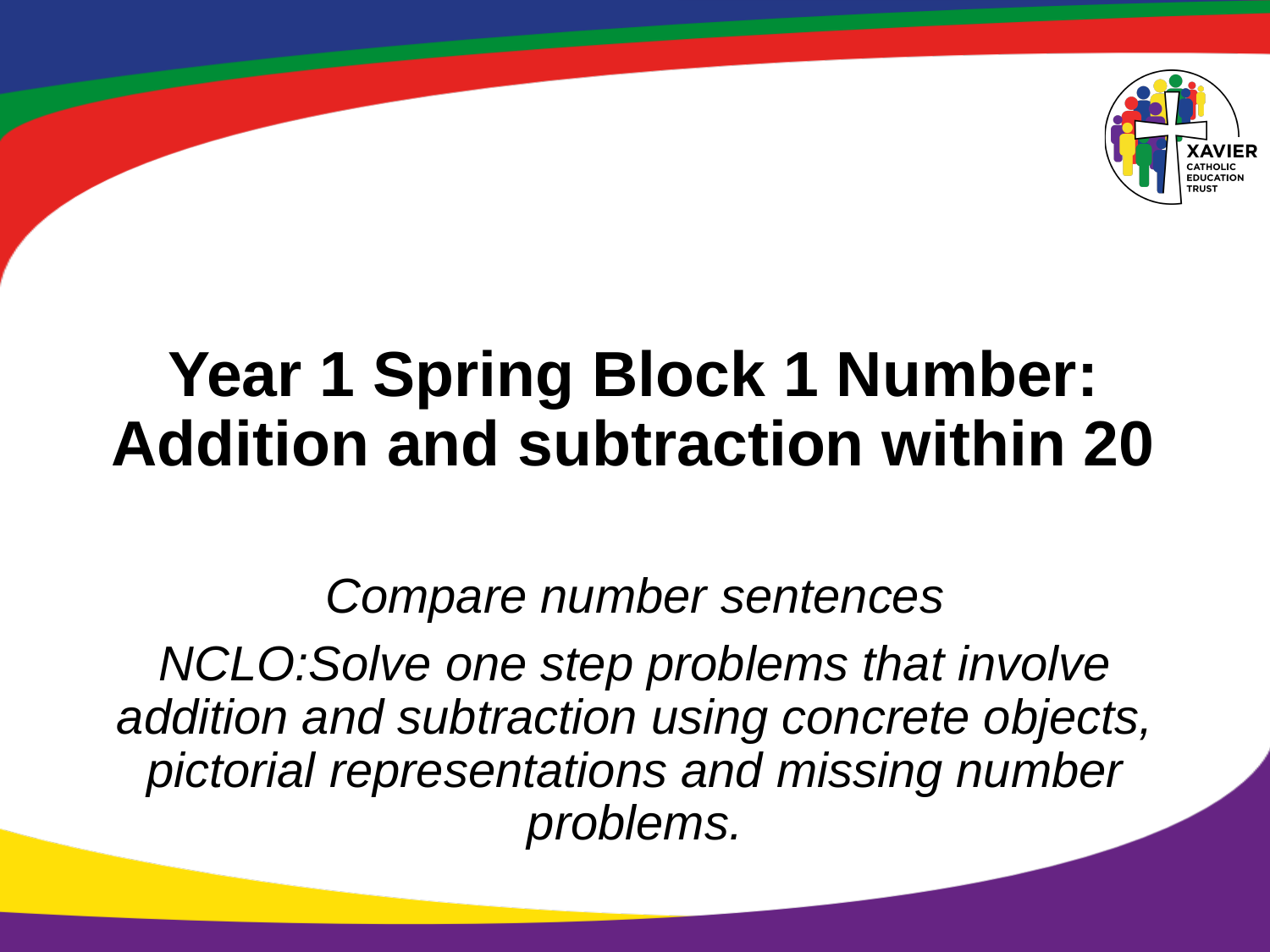

# Year 1 Spring Block 1 Number: Addition and subtraction within 20
Compare number sentences
NCLO:Solve one step problems that involve addition and subtraction using concrete objects, pictorial representations and missing number problems.